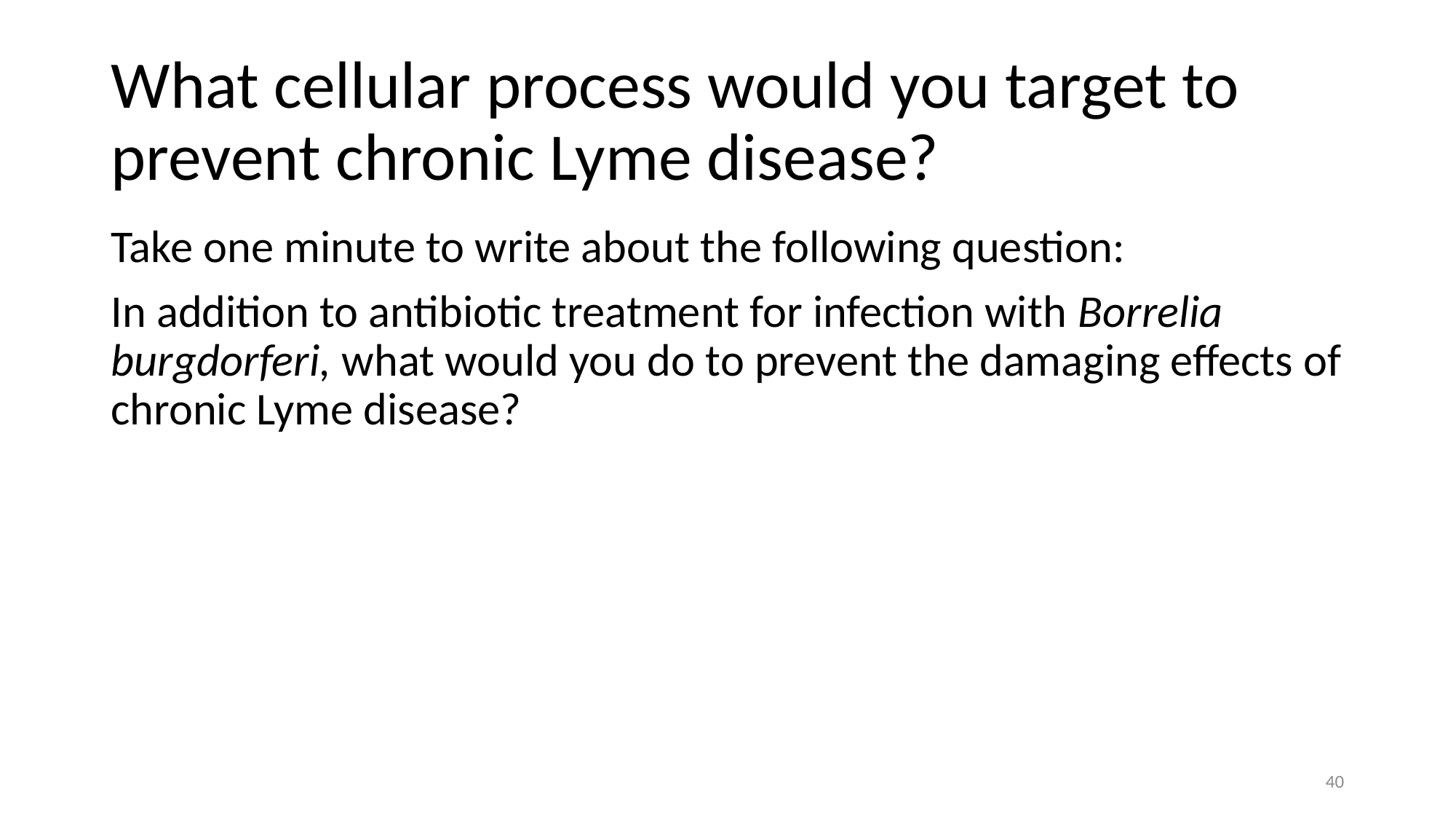

# What cellular process would you target to prevent chronic Lyme disease?
Take one minute to write about the following question:
In addition to antibiotic treatment for infection with Borrelia burgdorferi, what would you do to prevent the damaging effects of chronic Lyme disease?
40